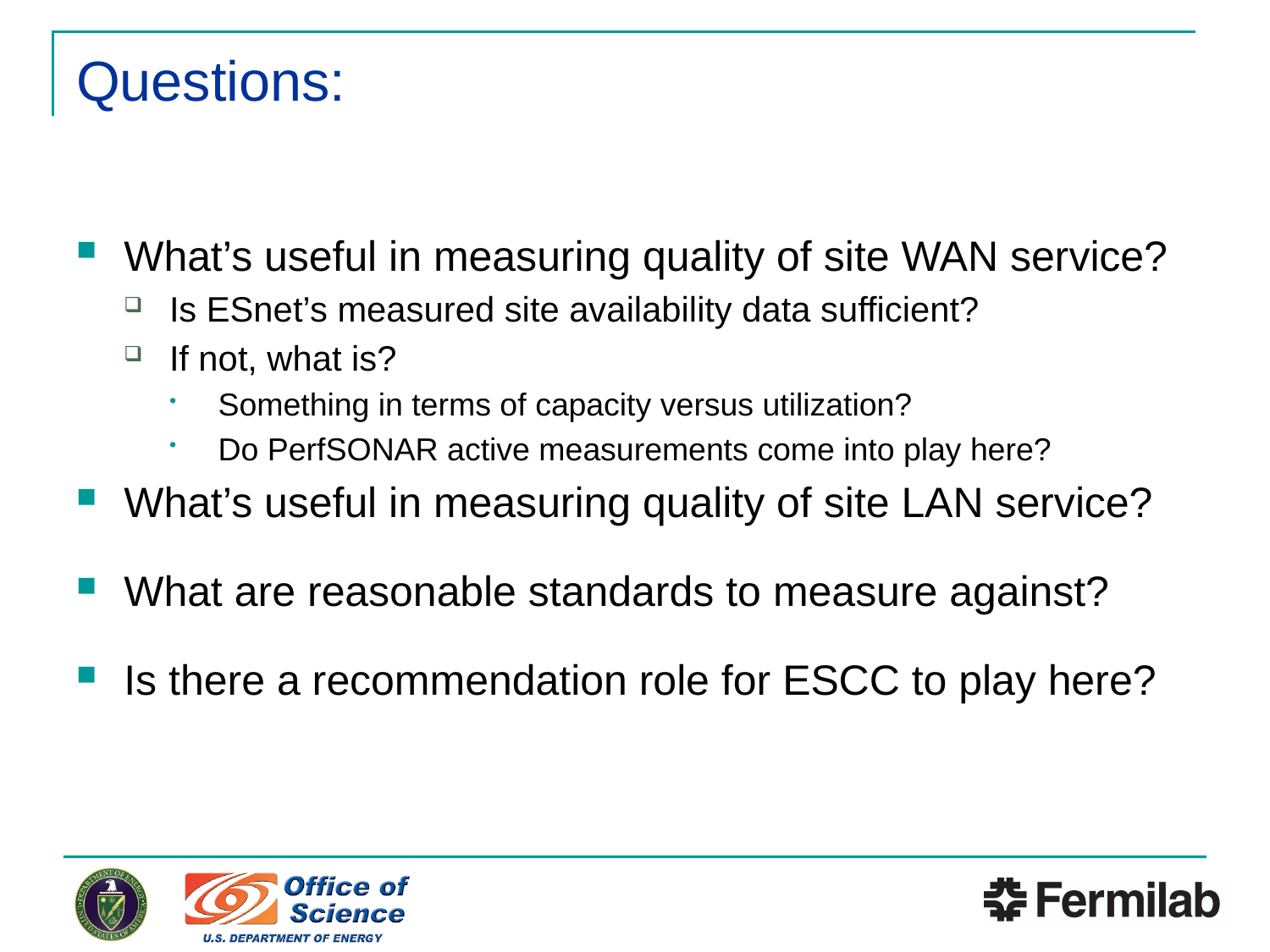

# Questions:
What’s useful in measuring quality of site WAN service?
Is ESnet’s measured site availability data sufficient?
If not, what is?
Something in terms of capacity versus utilization?
Do PerfSONAR active measurements come into play here?
What’s useful in measuring quality of site LAN service?

What are reasonable standards to measure against?

Is there a recommendation role for ESCC to play here?